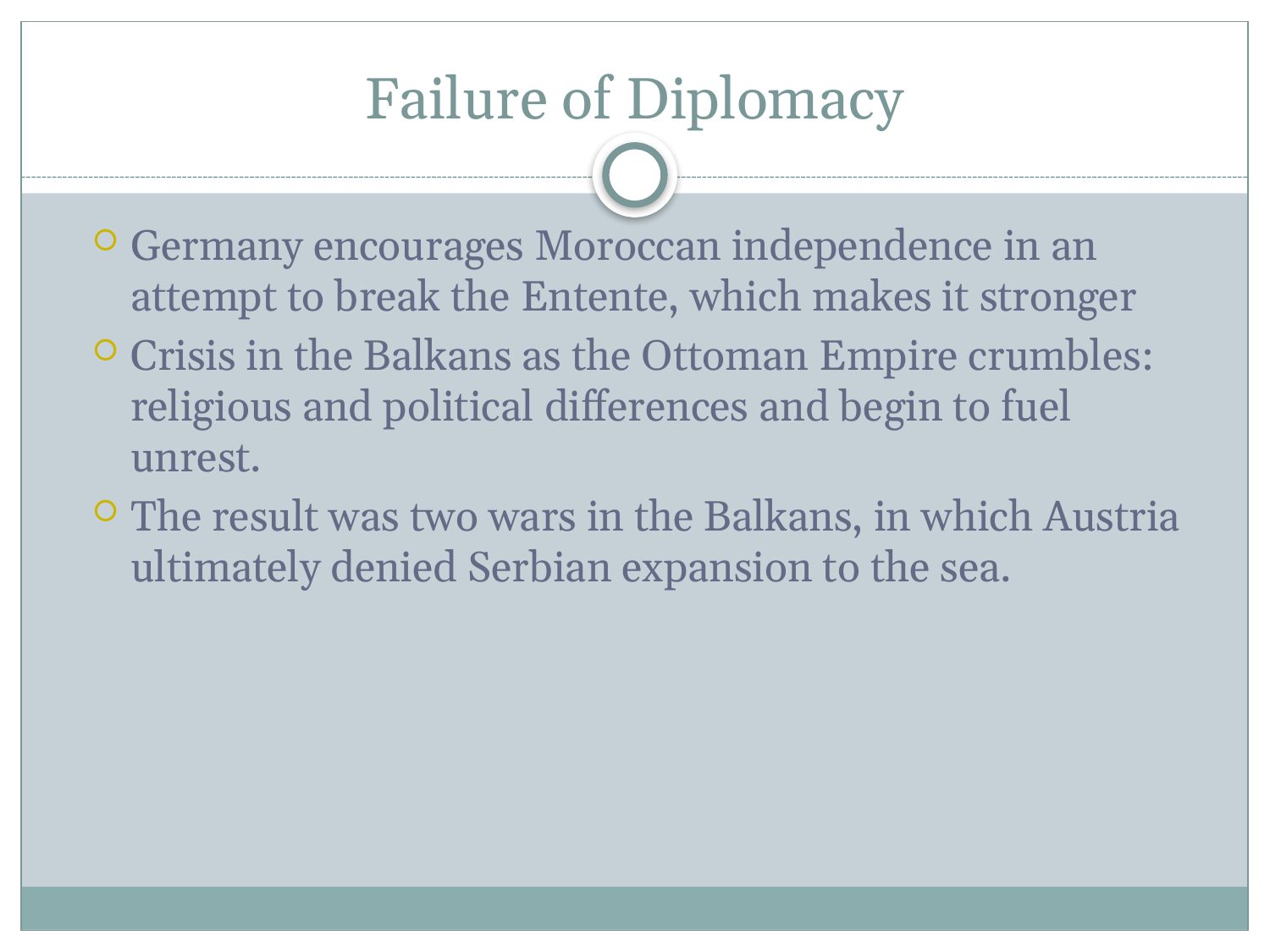

# Failure of Diplomacy
Germany encourages Moroccan independence in an attempt to break the Entente, which makes it stronger
Crisis in the Balkans as the Ottoman Empire crumbles: religious and political differences and begin to fuel unrest.
The result was two wars in the Balkans, in which Austria ultimately denied Serbian expansion to the sea.